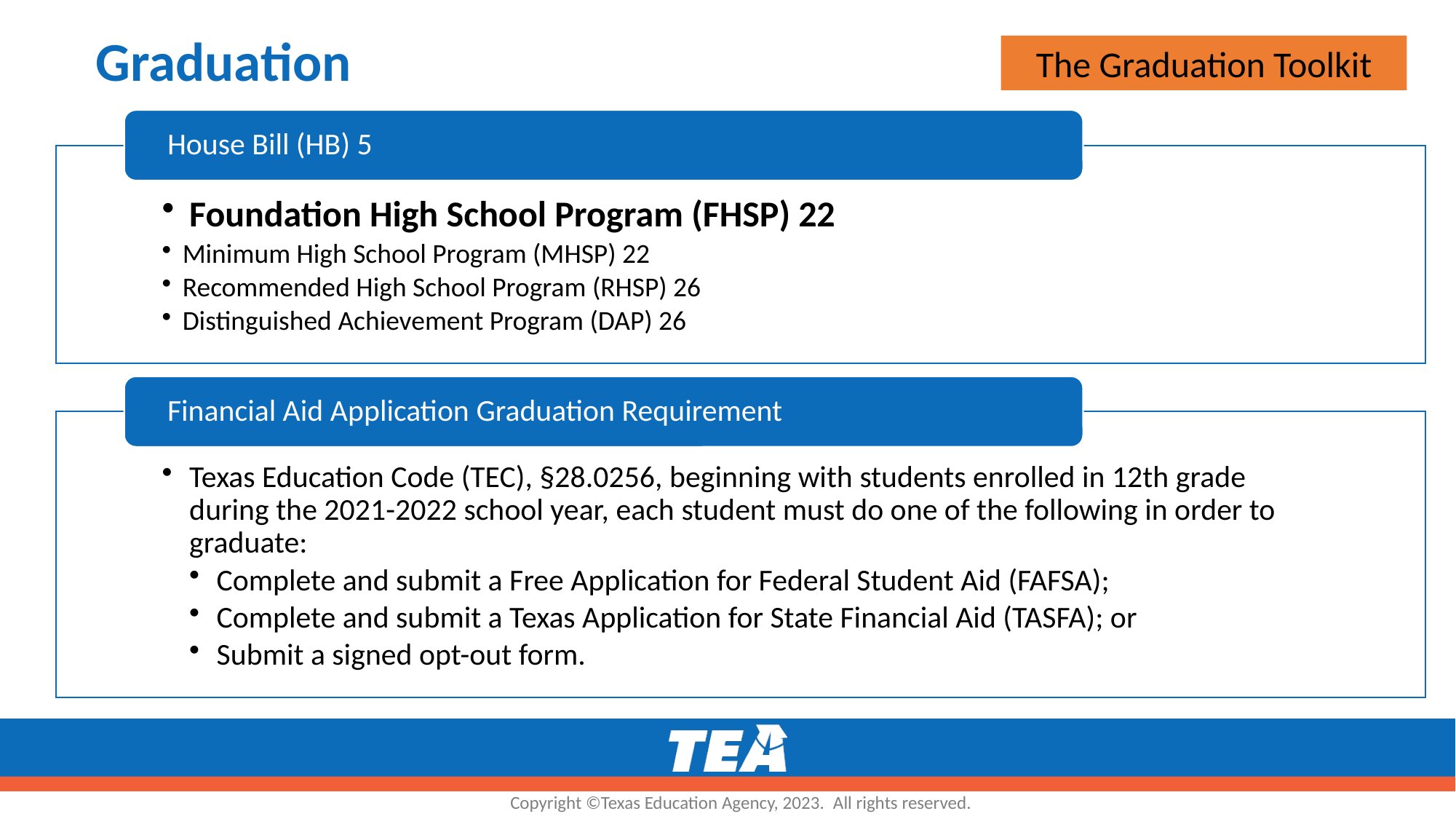

# Graduation
The Graduation Toolkit
Foundation High School Program (FHSP) 22
Minimum High School Program (MHSP) 22
Recommended High School Program (RHSP) 26
Distinguished Achievement Program (DAP) 26
House Bill (HB) 5
Texas Education Code (TEC), §28.0256, beginning with students enrolled in 12th grade during the 2021-2022 school year, each student must do one of the following in order to graduate:
Complete and submit a Free Application for Federal Student Aid (FAFSA);
Complete and submit a Texas Application for State Financial Aid (TASFA); or
Submit a signed opt-out form.
Financial Aid Application Graduation Requirement
Copyright ©Texas Education Agency, 2023.  All rights reserved.​